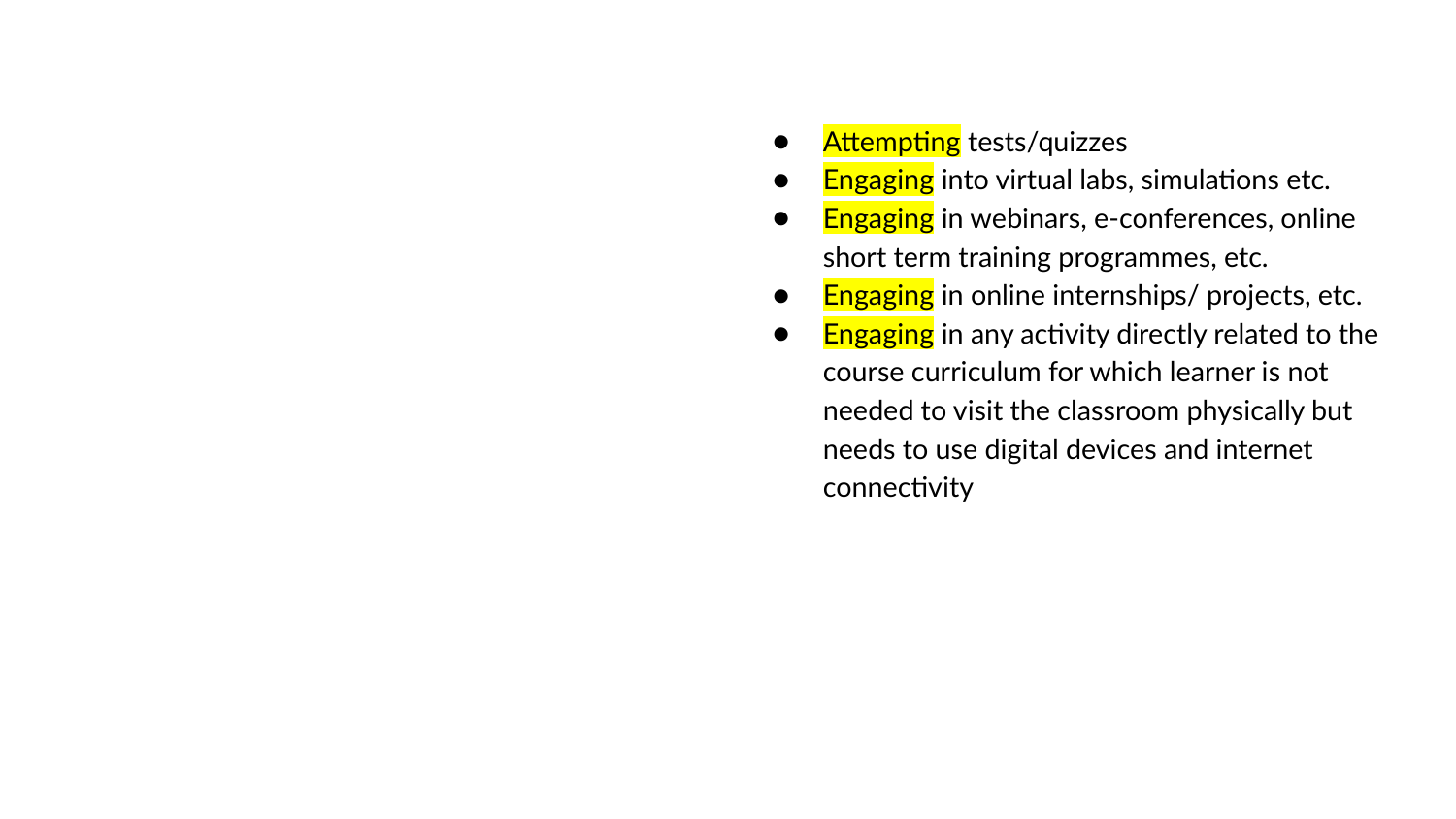

Attempting tests/quizzes
Engaging into virtual labs, simulations etc.
Engaging in webinars, e-conferences, online short term training programmes, etc.
Engaging in online internships/ projects, etc.
Engaging in any activity directly related to the course curriculum for which learner is not needed to visit the classroom physically but needs to use digital devices and internet connectivity

Online mode of learning